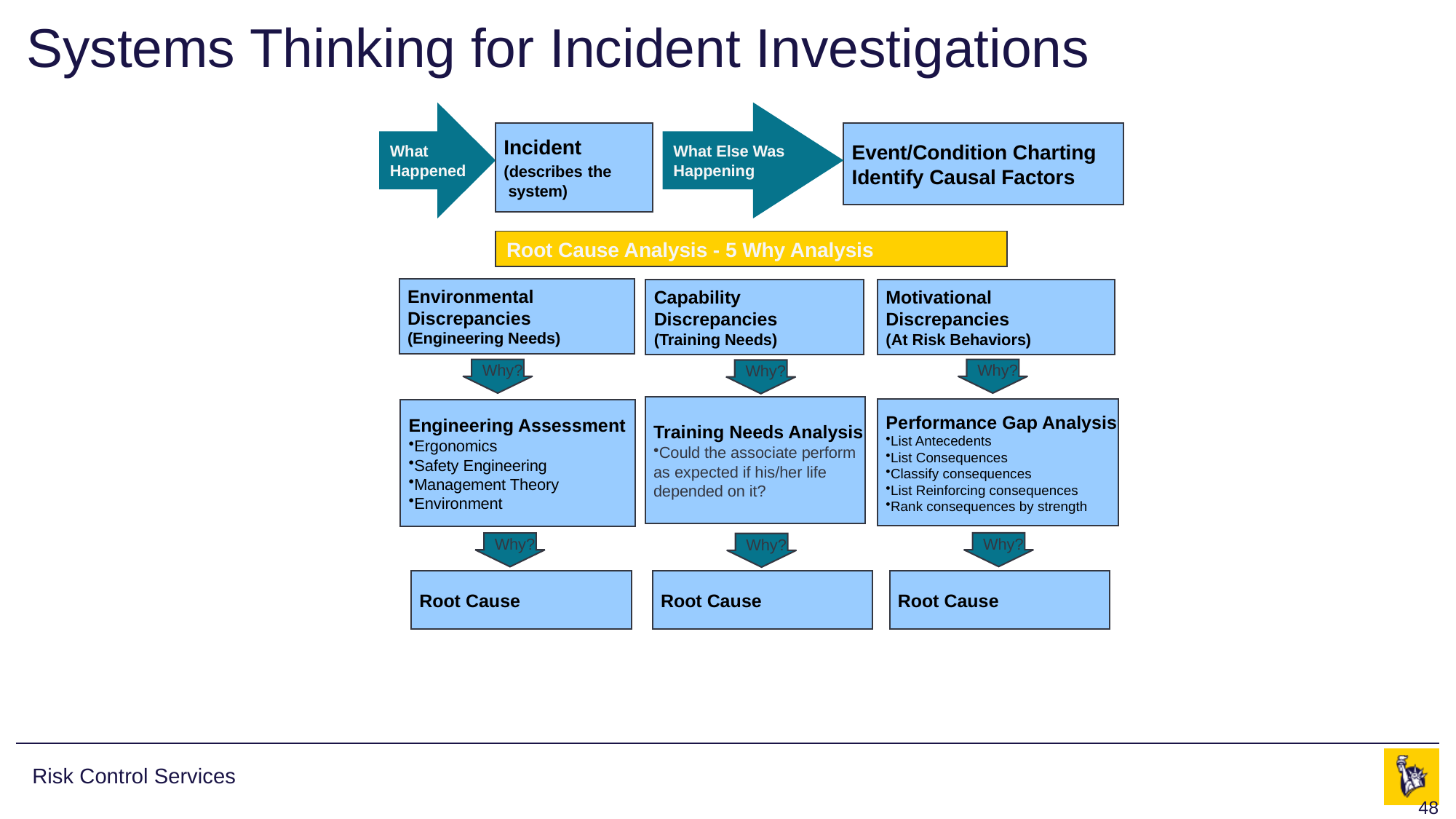

Systems Thinking for Incident Investigations
What
Happened
What Else Was
Happening
Incident
(describes the
 system)
Event/Condition Charting
Identify Causal Factors
Root Cause Analysis - 5 Why Analysis
Environmental
Discrepancies
(Engineering Needs)
Capability
Discrepancies
(Training Needs)
Motivational
Discrepancies
(At Risk Behaviors)
Why?
Why?
Why?
Training Needs Analysis
Could the associate perform
as expected if his/her life
depended on it?
Performance Gap Analysis
List Antecedents
List Consequences
Classify consequences
List Reinforcing consequences
Rank consequences by strength
Engineering Assessment
Ergonomics
Safety Engineering
Management Theory
Environment
Why?
Why?
Why?
Root Cause
Root Cause
Root Cause